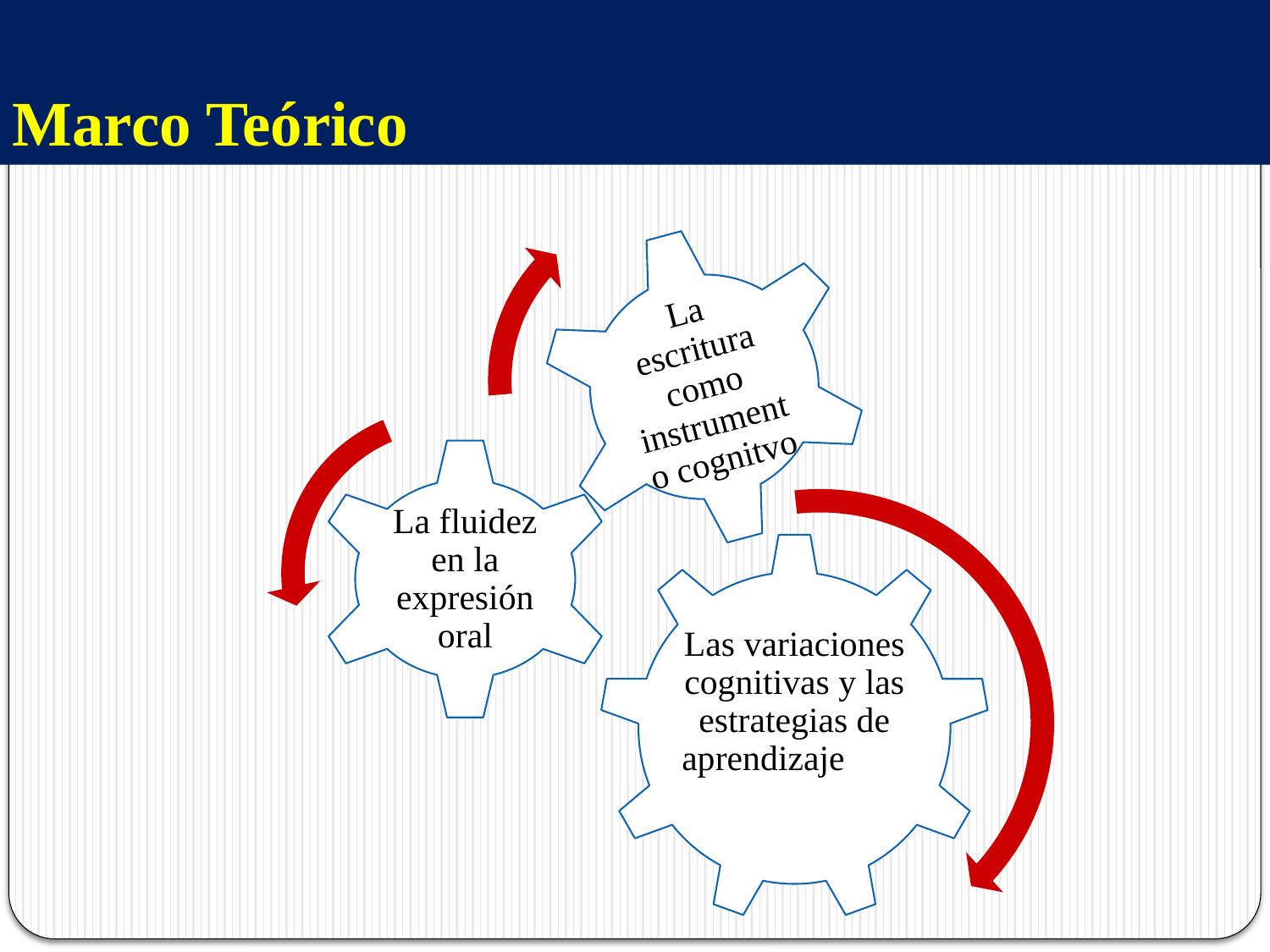

Marco Teórico
Las variaciones cognitivas y las estrategias de aprendizaje

La fluidez en la expresión oral
La escritura como instrumento cognitvo